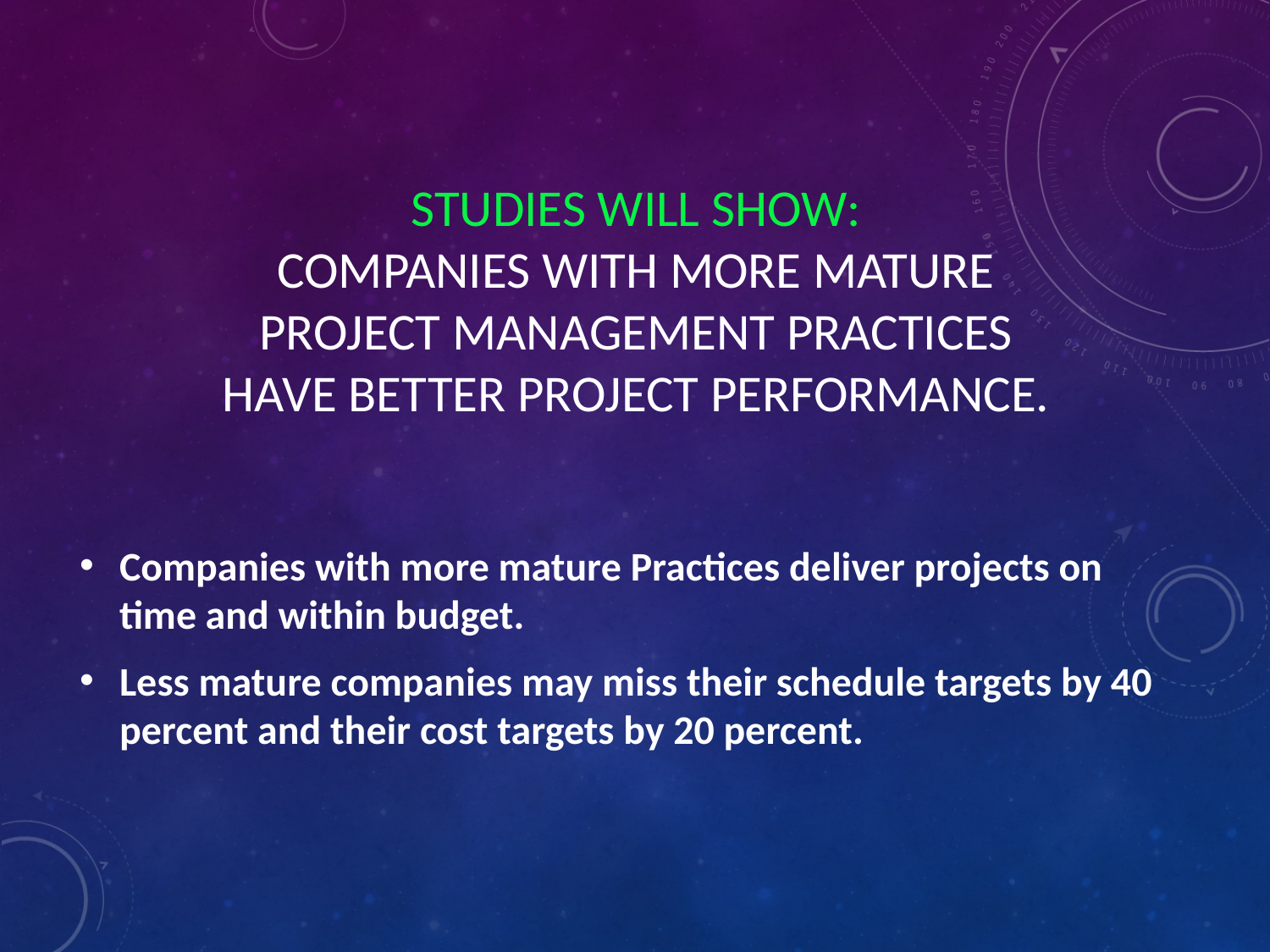

# Studies will show: Companies with more mature project management practices have better project performance.
Companies with more mature Practices deliver projects on time and within budget.
Less mature companies may miss their schedule targets by 40 percent and their cost targets by 20 percent.